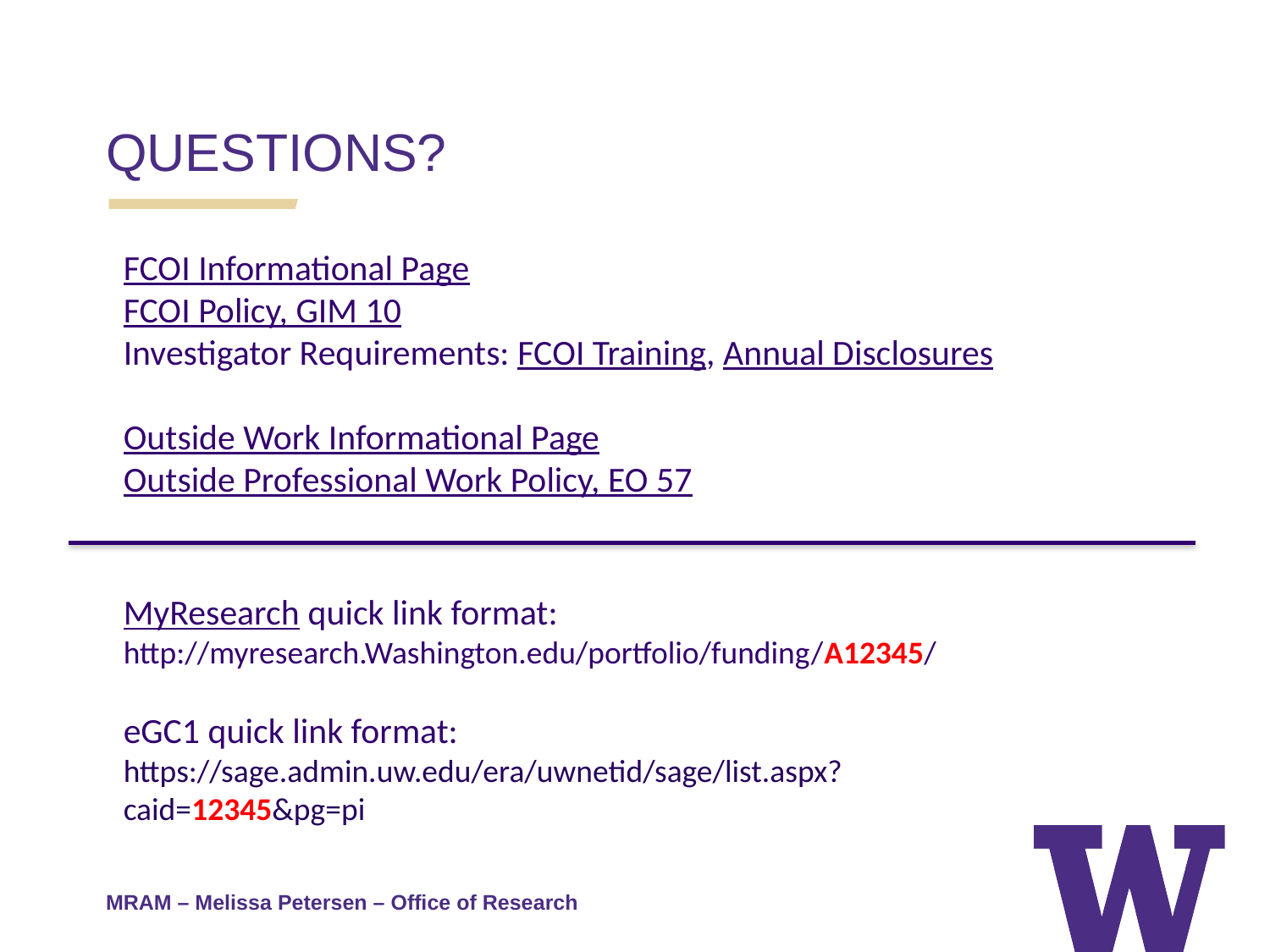

QUESTIONS?
FCOI Informational Page
FCOI Policy, GIM 10
Investigator Requirements: FCOI Training, Annual Disclosures

Outside Work Informational Page
Outside Professional Work Policy, EO 57

MyResearch quick link format: http://myresearch.Washington.edu/portfolio/funding/A12345/

eGC1 quick link format: https://sage.admin.uw.edu/era/uwnetid/sage/list.aspx?caid=12345&pg=pi

MRAM – Melissa Petersen – Office of Research